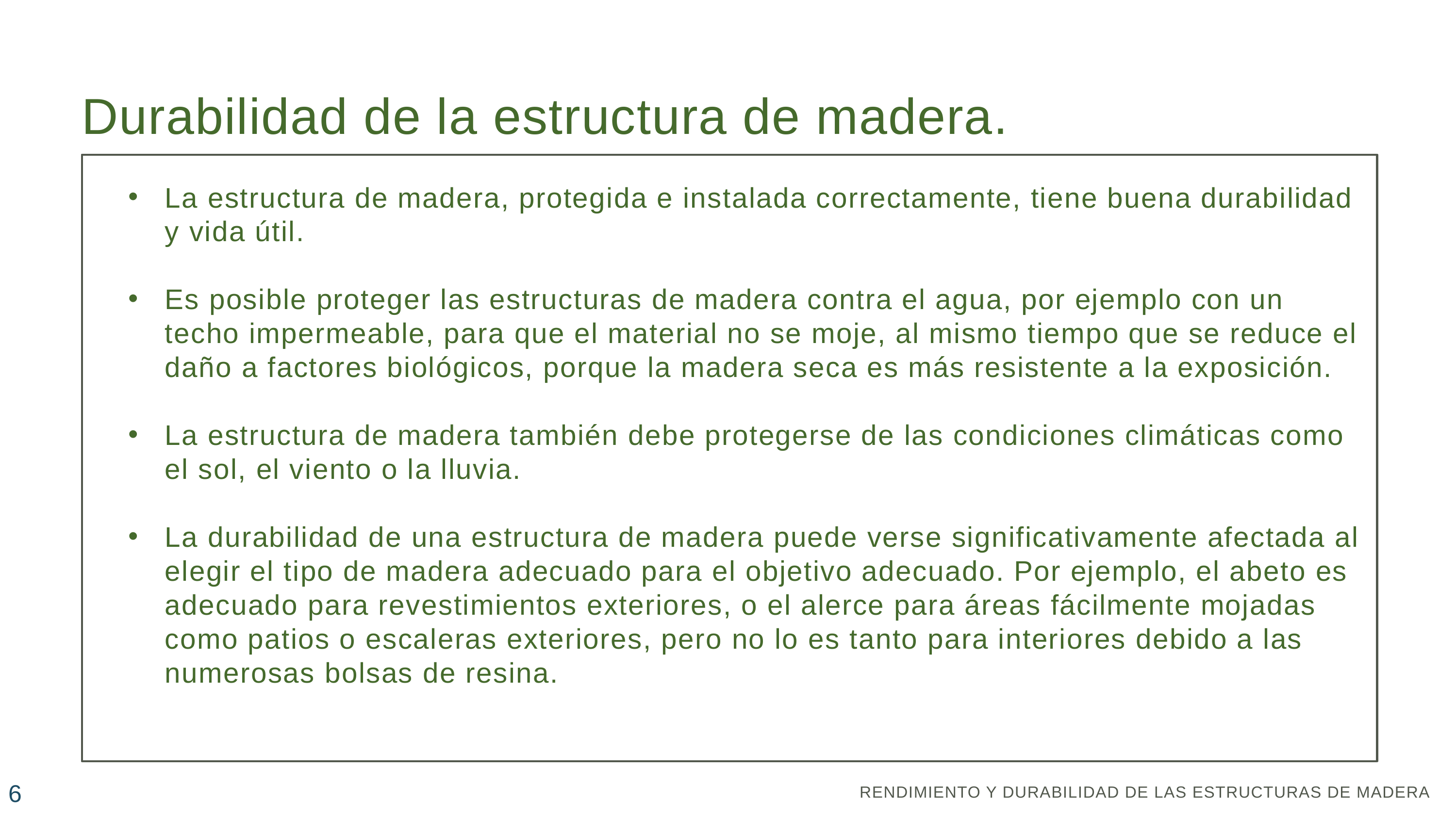

Durabilidad de la estructura de madera.

La estructura de madera, protegida e instalada correctamente, tiene buena durabilidad y vida útil.

Es posible proteger las estructuras de madera contra el agua, por ejemplo con un techo impermeable, para que el material no se moje, al mismo tiempo que se reduce el daño a factores biológicos, porque la madera seca es más resistente a la exposición.

La estructura de madera también debe protegerse de las condiciones climáticas como el sol, el viento o la lluvia.

La durabilidad de una estructura de madera puede verse significativamente afectada al elegir el tipo de madera adecuado para el objetivo adecuado. Por ejemplo, el abeto es adecuado para revestimientos exteriores, o el alerce para áreas fácilmente mojadas como patios o escaleras exteriores, pero no lo es tanto para interiores debido a las numerosas bolsas de resina.
6